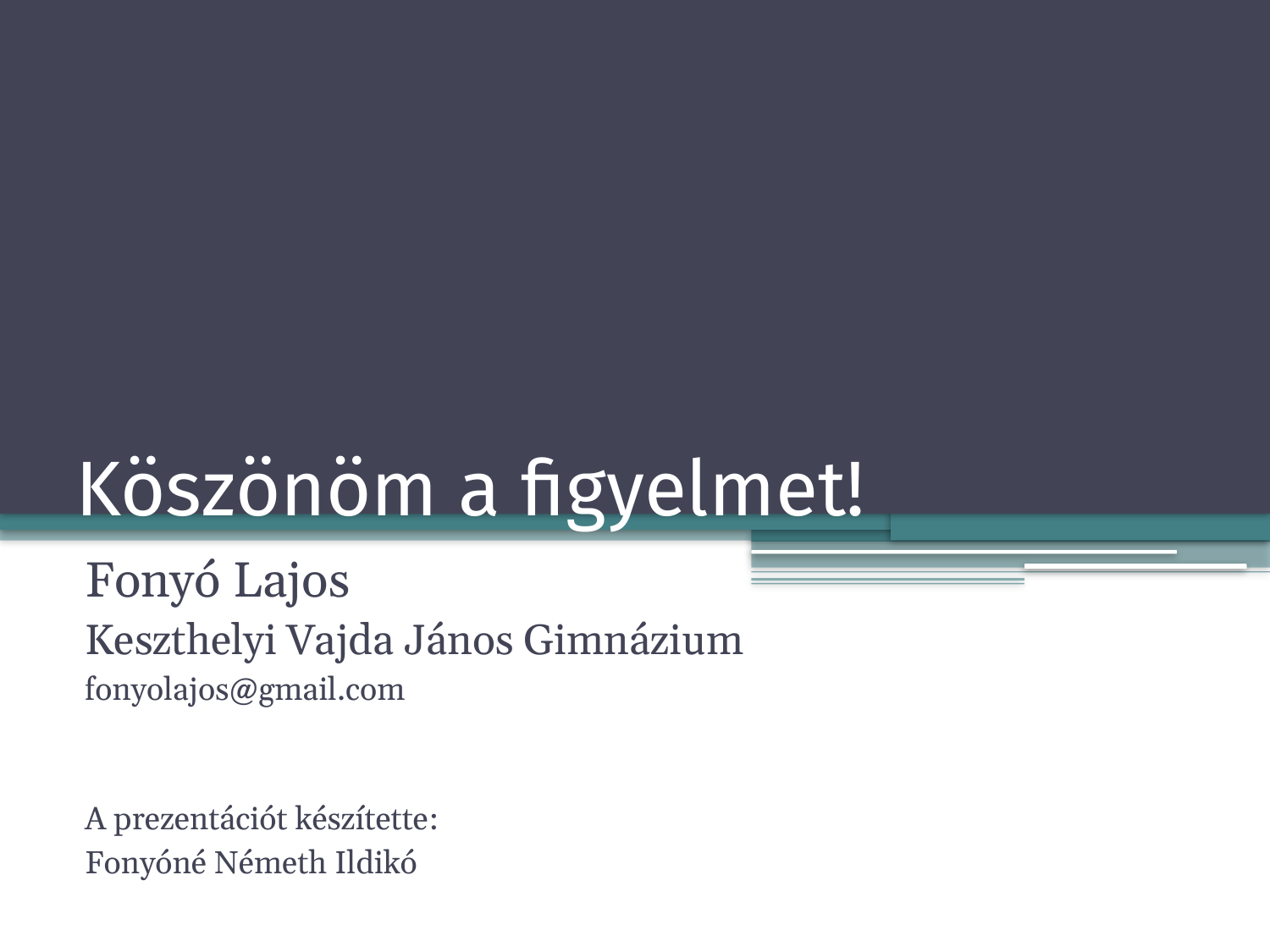

# Köszönöm a figyelmet!
Fonyó Lajos
Keszthelyi Vajda János Gimnázium
fonyolajos@gmail.com

A prezentációt készítette:
Fonyóné Németh Ildikó